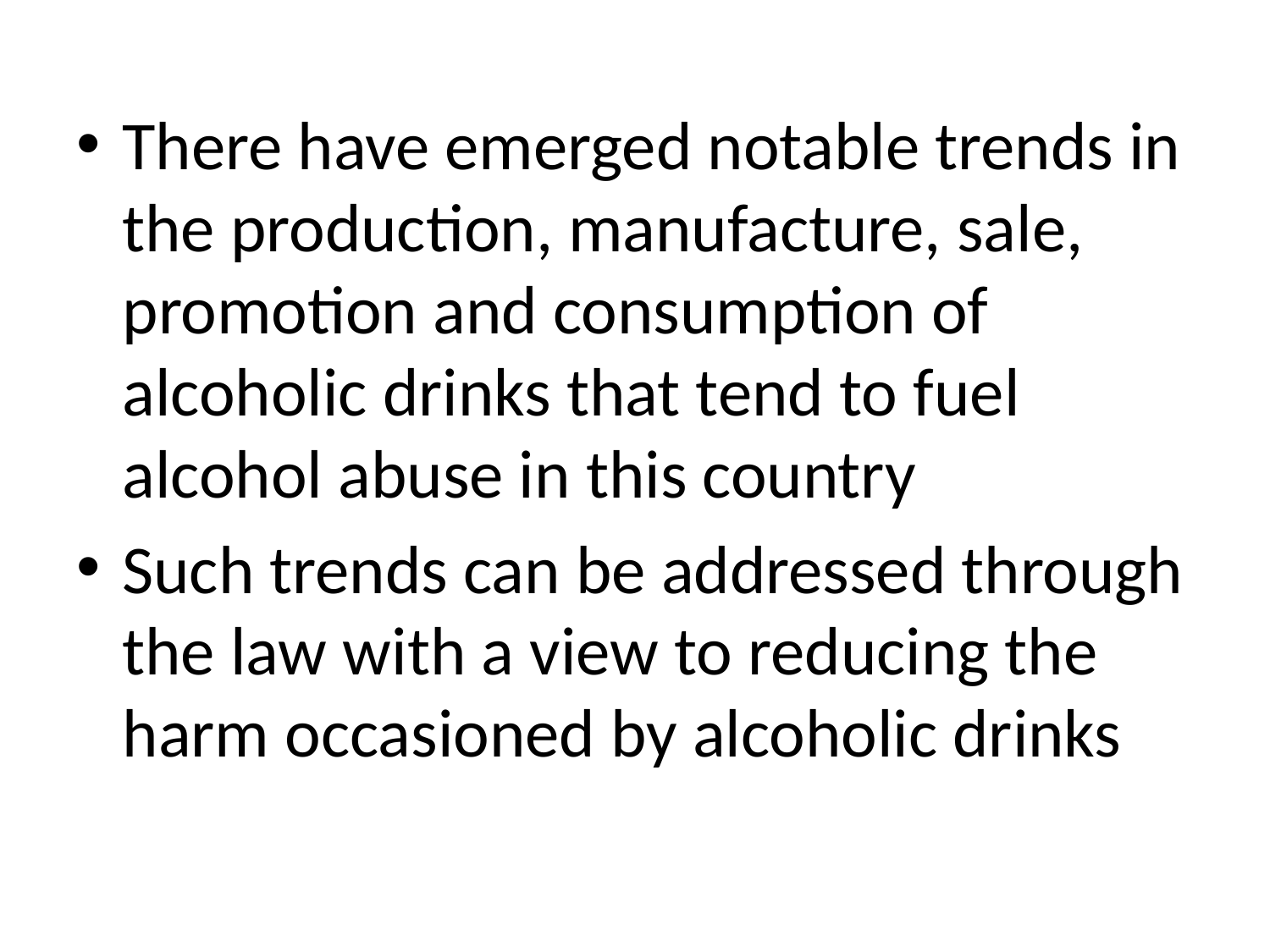

There have emerged notable trends in the production, manufacture, sale, promotion and consumption of alcoholic drinks that tend to fuel alcohol abuse in this country
Such trends can be addressed through the law with a view to reducing the harm occasioned by alcoholic drinks